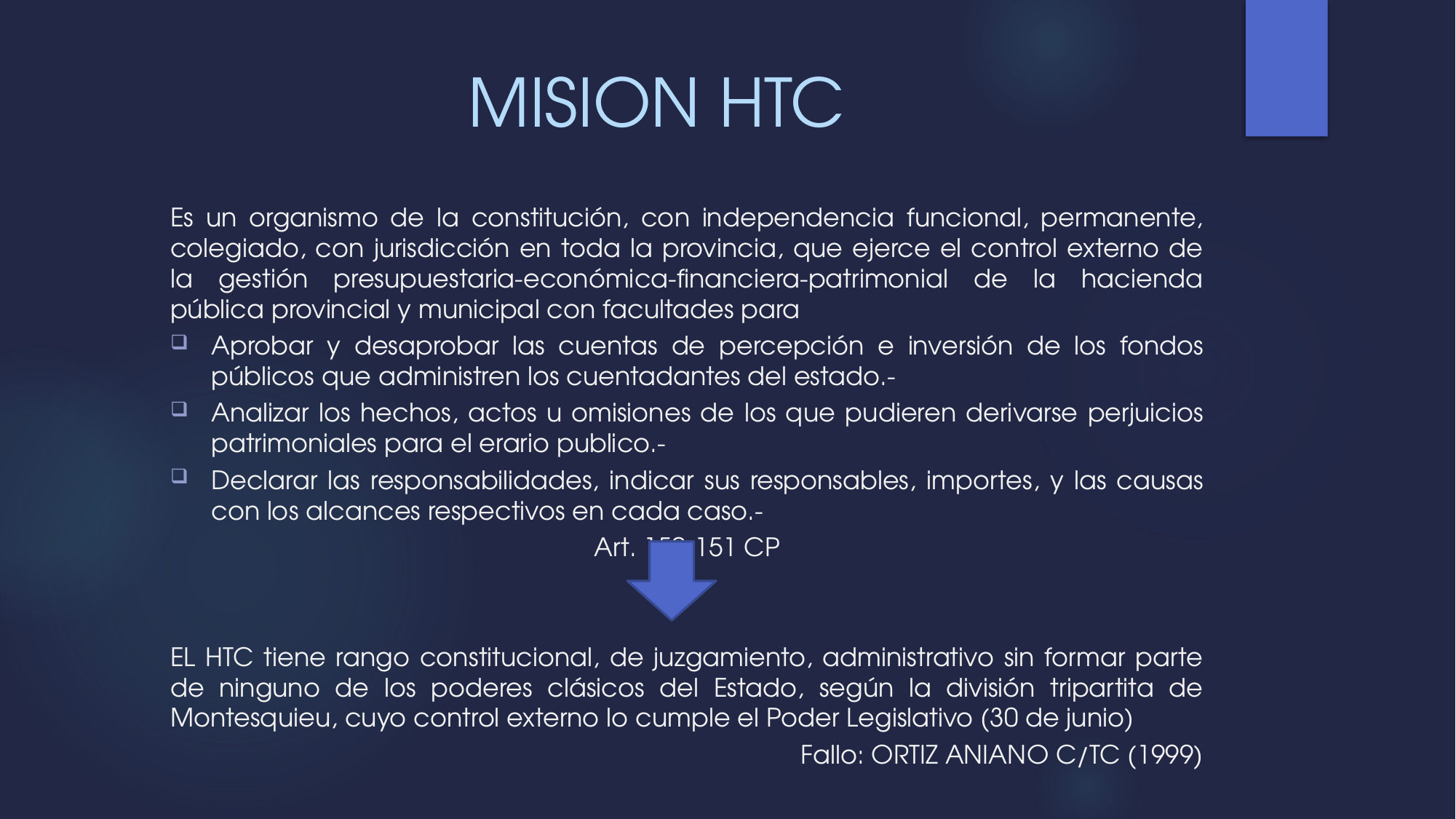

# MISION HTC

Es un organismo de la constitución, con independencia funcional, permanente, colegiado, con jurisdicción en toda la provincia, que ejerce el control externo de la gestión presupuestaria-económica-financiera-patrimonial de la hacienda pública provincial y municipal con facultades para
Aprobar y desaprobar las cuentas de percepción e inversión de los fondos públicos que administren los cuentadantes del estado.-
Analizar los hechos, actos u omisiones de los que pudieren derivarse perjuicios patrimoniales para el erario publico.-
Declarar las responsabilidades, indicar sus responsables, importes, y las causas con los alcances respectivos en cada caso.-
Art. 150-151 CP

EL HTC tiene rango constitucional, de juzgamiento, administrativo sin formar parte de ninguno de los poderes clásicos del Estado, según la división tripartita de Montesquieu, cuyo control externo lo cumple el Poder Legislativo (30 de junio)
Fallo: ORTIZ ANIANO C/TC (1999)